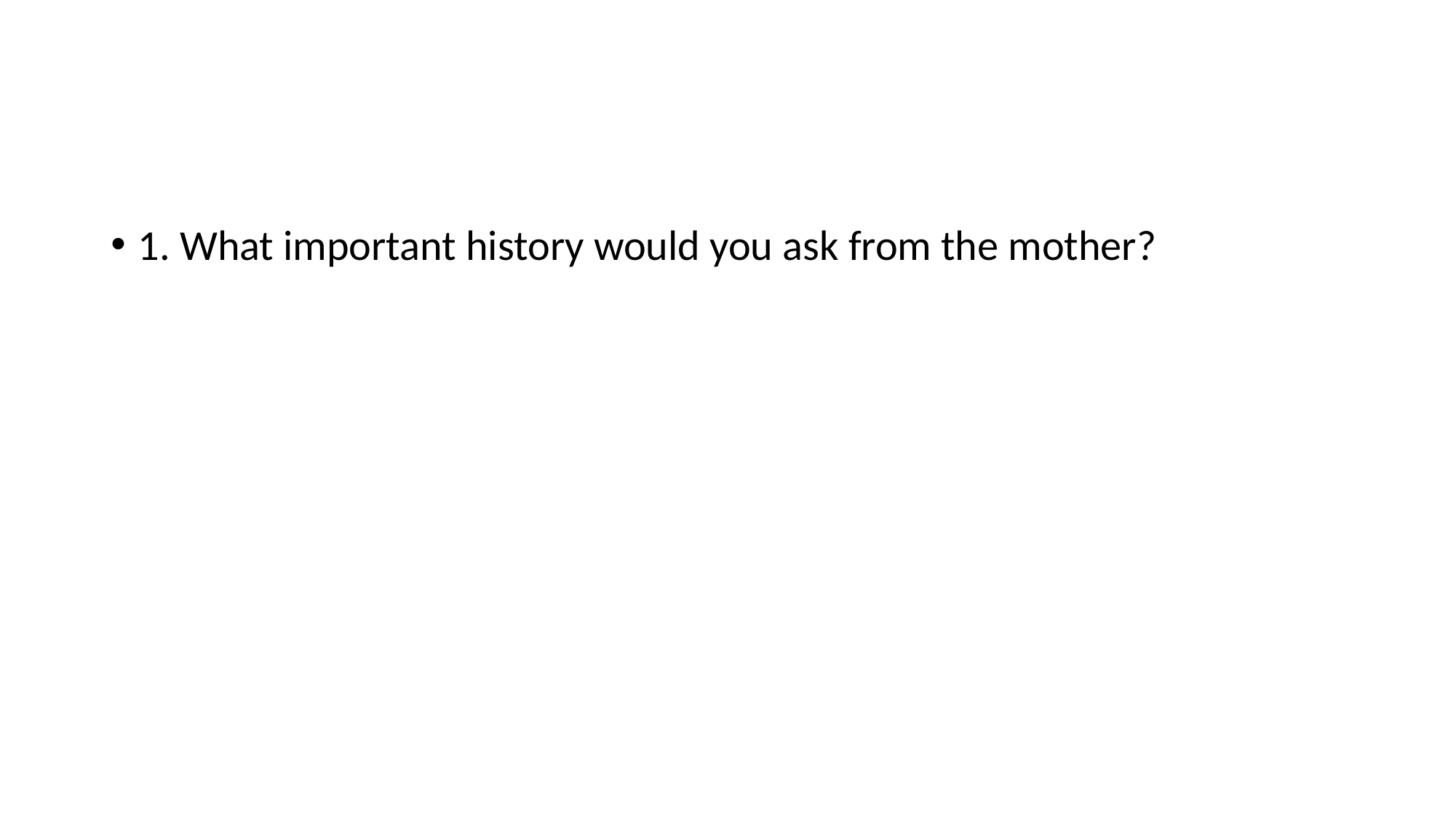

#
1. What important history would you ask from the mother?